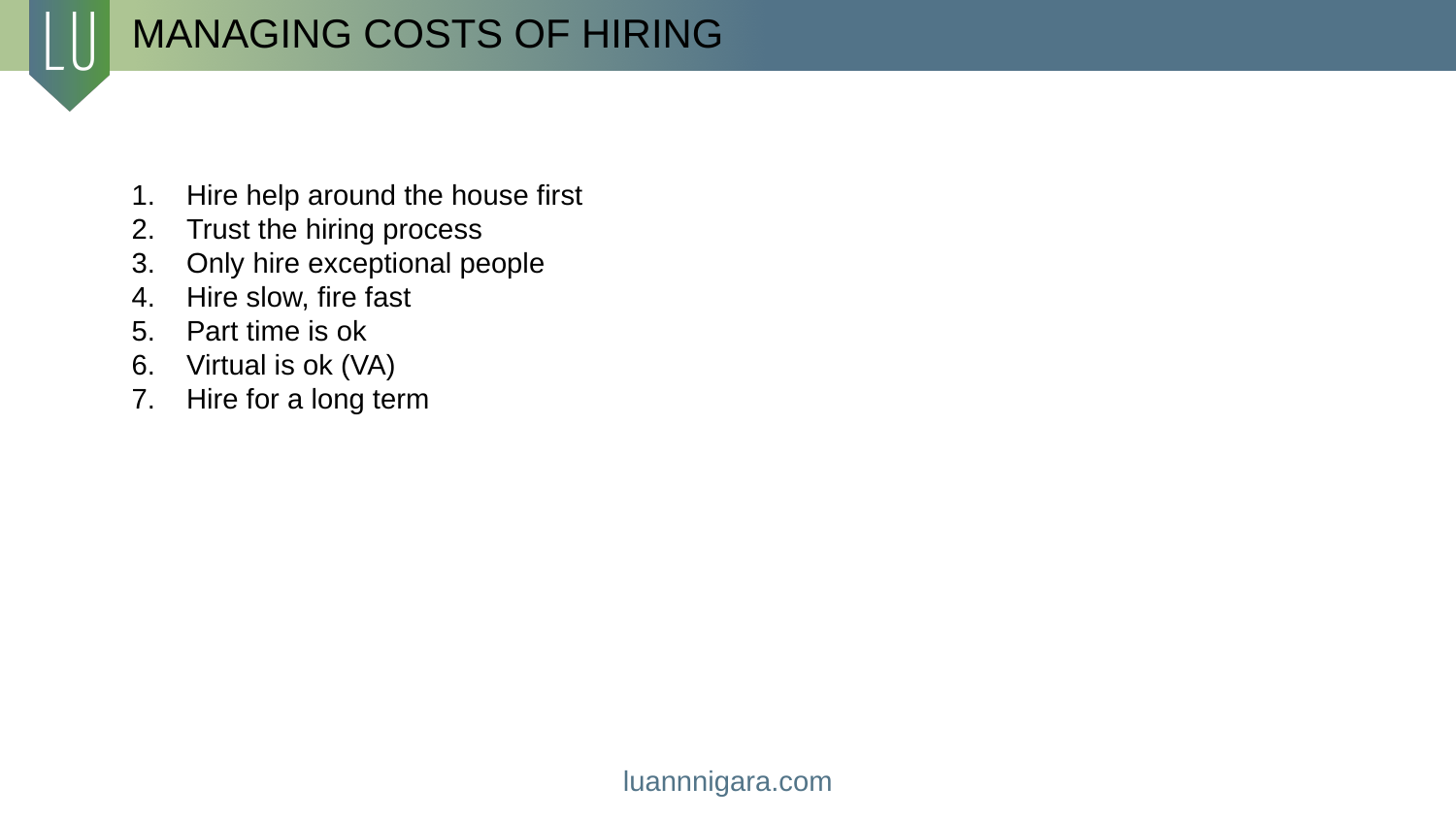

MANAGING COSTS OF HIRING
Hire help around the house first
Trust the hiring process
Only hire exceptional people
Hire slow, fire fast
Part time is ok
Virtual is ok (VA)
Hire for a long term